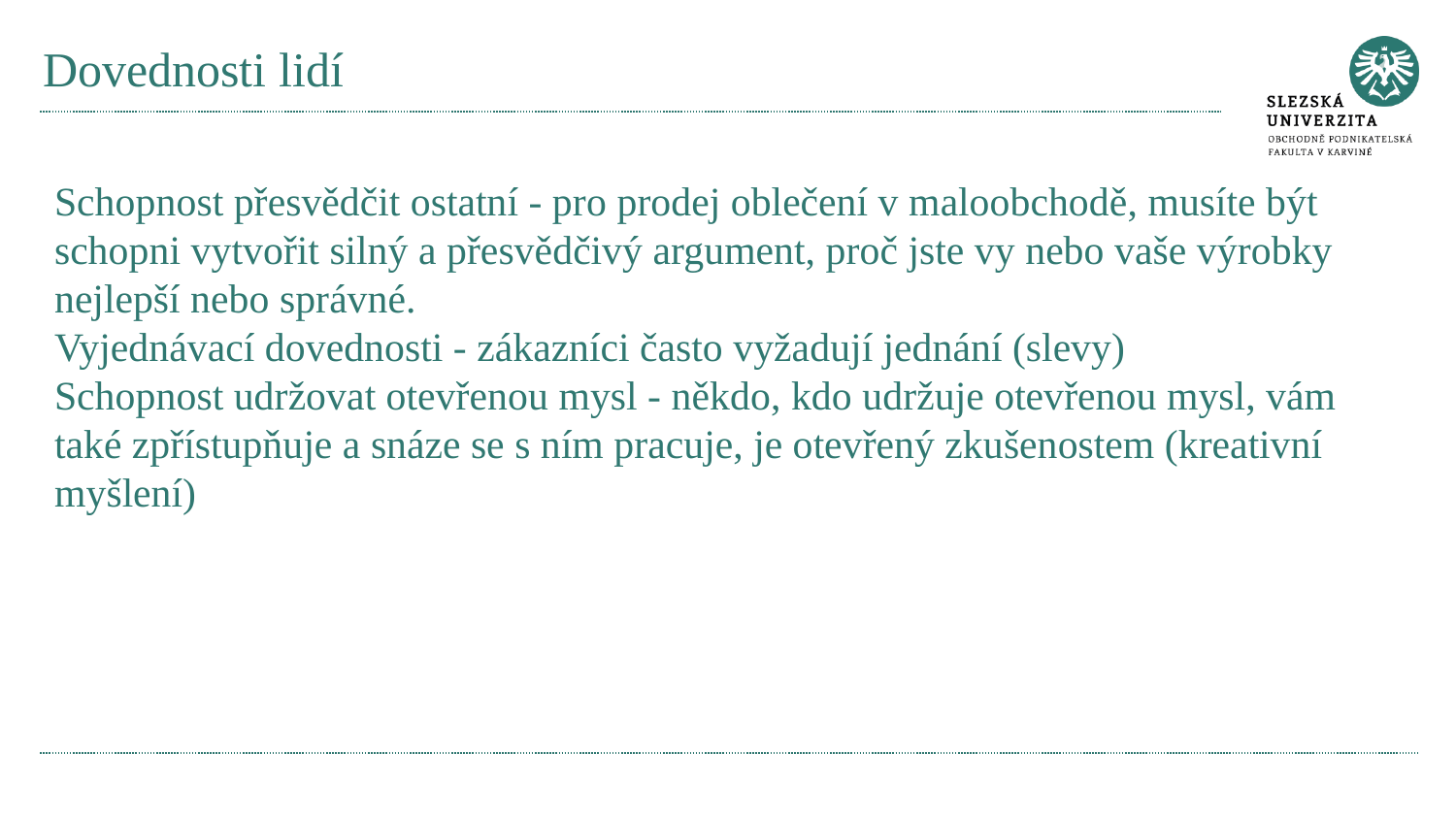

# Dovednosti lidí

Schopnost přesvědčit ostatní - pro prodej oblečení v maloobchodě, musíte být schopni vytvořit silný a přesvědčivý argument, proč jste vy nebo vaše výrobky nejlepší nebo správné.
Vyjednávací dovednosti - zákazníci často vyžadují jednání (slevy)
Schopnost udržovat otevřenou mysl - někdo, kdo udržuje otevřenou mysl, vám také zpřístupňuje a snáze se s ním pracuje, je otevřený zkušenostem (kreativní myšlení)